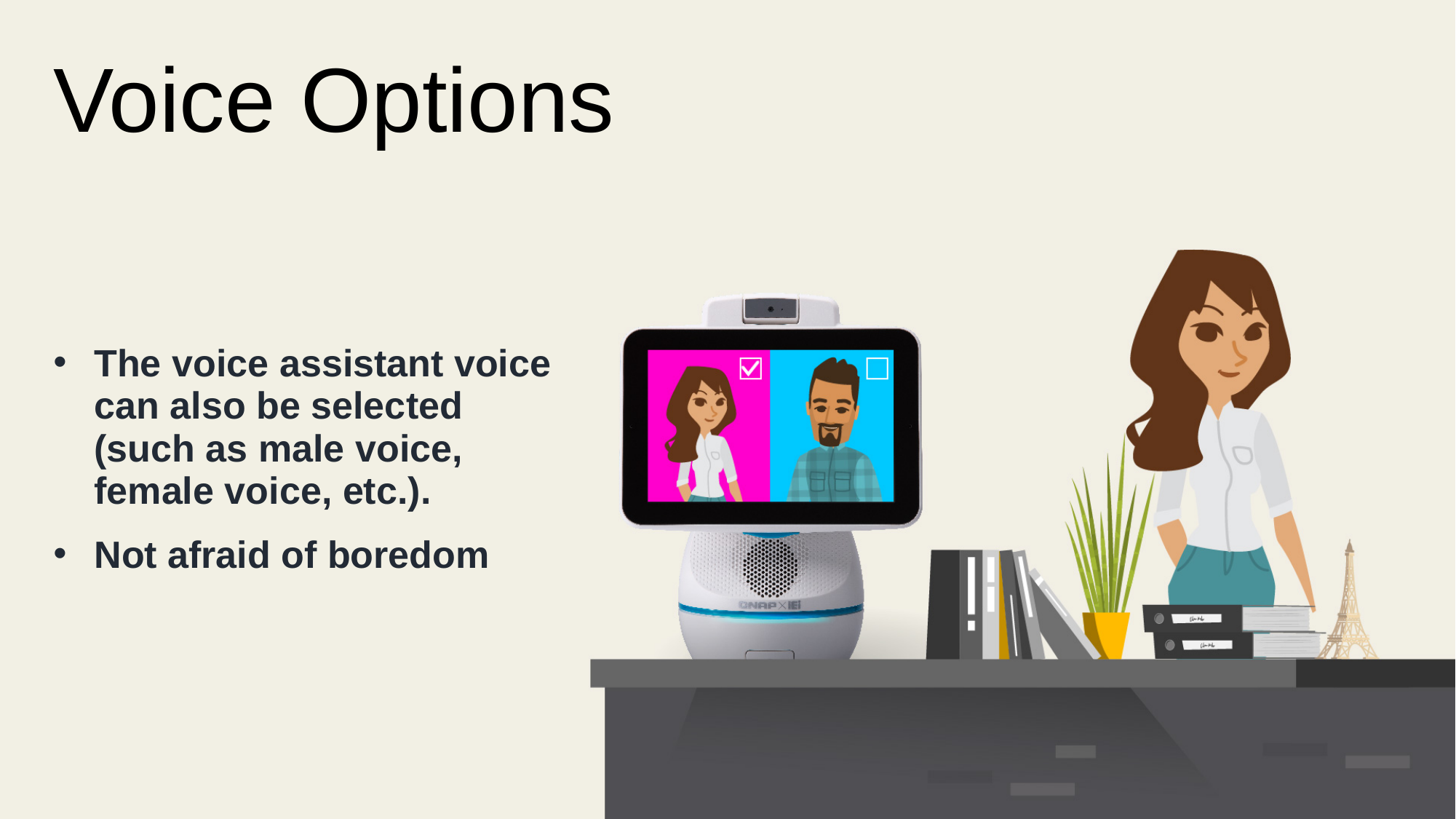

Voice Options
The voice assistant voice can also be selected (such as male voice, female voice, etc.).
Not afraid of boredom